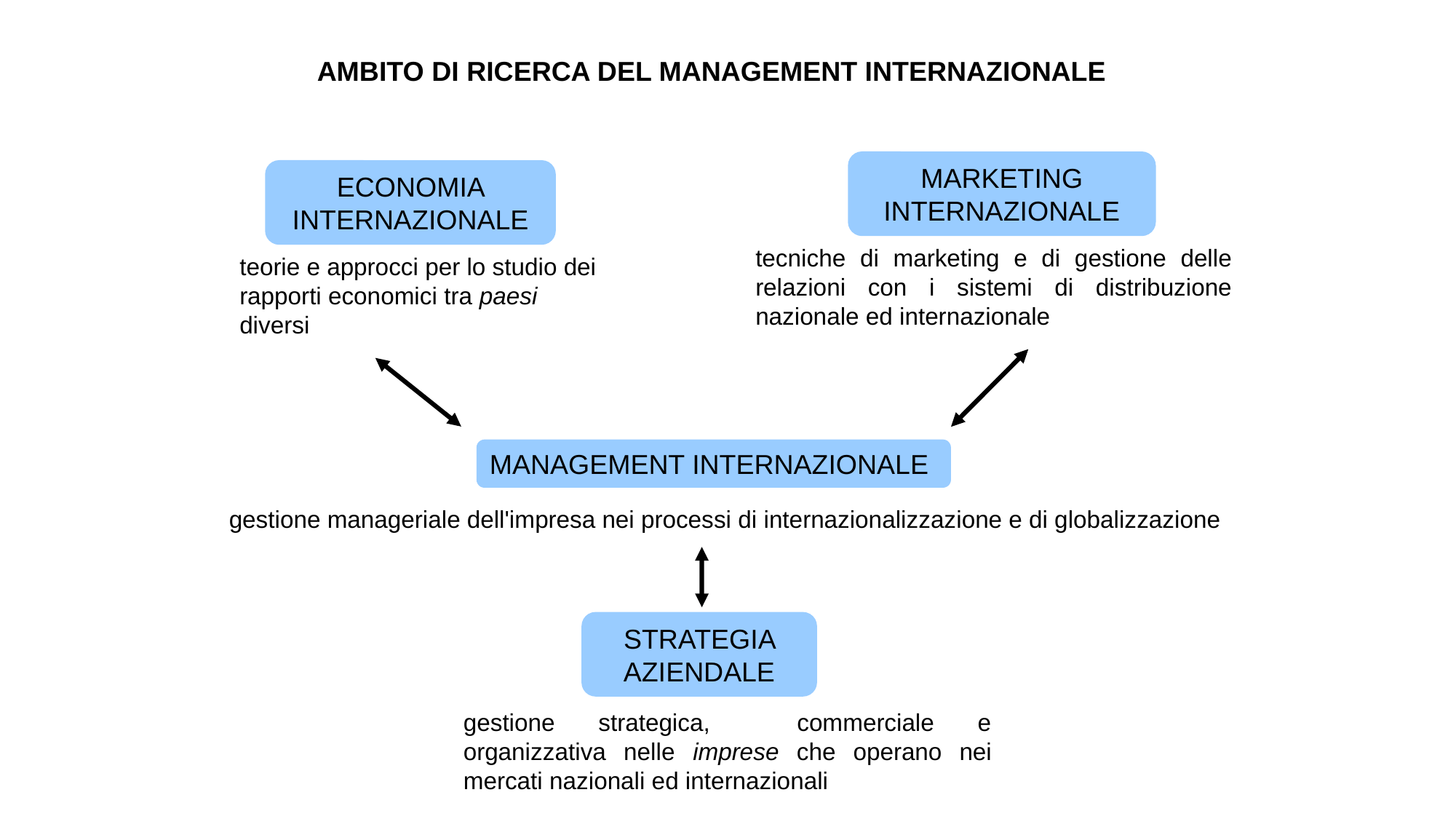

AMBITO DI RICERCA DEL MANAGEMENT INTERNAZIONALE
MARKETING INTERNAZIONALE
ECONOMIA INTERNAZIONALE
tecniche di marketing e di gestione delle relazioni con i sistemi di distribuzione nazionale ed internazionale
teorie e approcci per lo studio dei rapporti economici tra paesi diversi

MANAGEMENT INTERNAZIONALE
gestione manageriale dell'impresa nei processi di internazionalizzazione e di globalizzazione

STRATEGIA AZIENDALE
gestione strategica,  commerciale e organizzativa nelle imprese che operano nei mercati nazionali ed internazionali